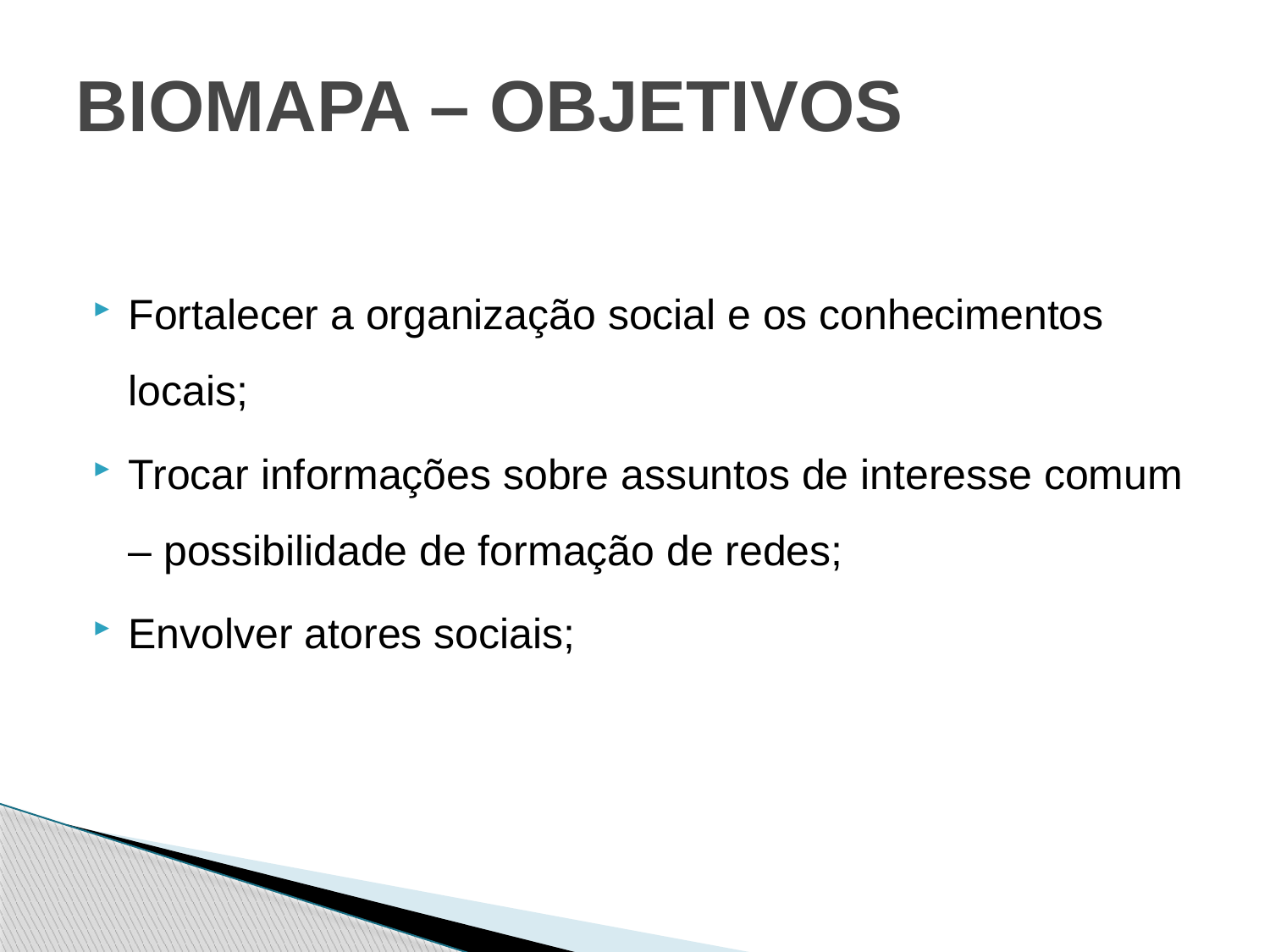

# BIOMAPA – OBJETIVOS
Fortalecer a organização social e os conhecimentos locais;
Trocar informações sobre assuntos de interesse comum – possibilidade de formação de redes;
Envolver atores sociais;